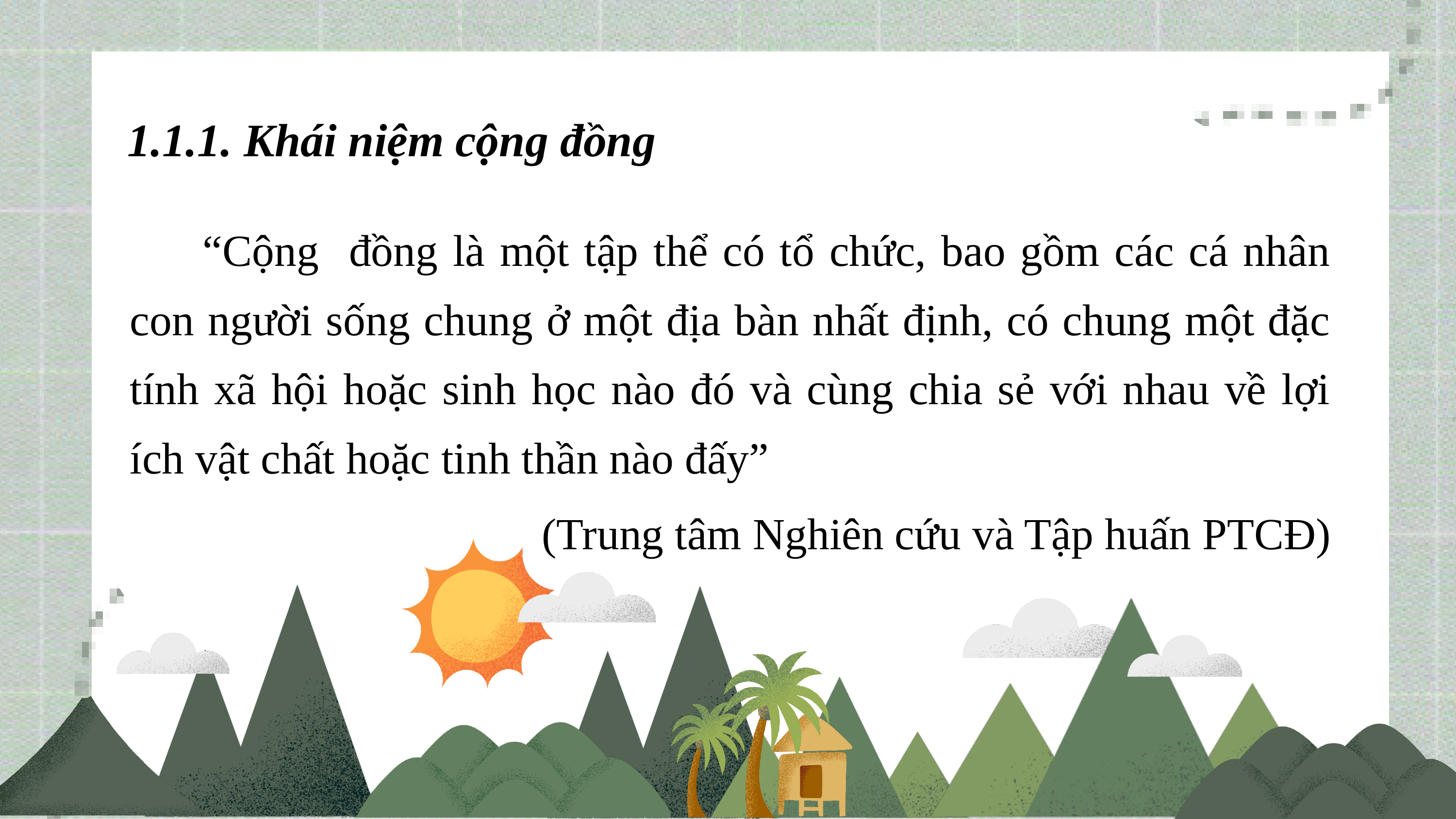

1.1.1. Khái niệm cộng đồng
	“Cộng  đồng là một tập thể có tổ chức, bao gồm các cá nhân con người sống chung ở một địa bàn nhất định, có chung một đặc tính xã hội hoặc sinh học nào đó và cùng chia sẻ với nhau về lợi ích vật chất hoặc tinh thần nào đấy”
           (Trung tâm Nghiên cứu và Tập huấn PTCĐ)